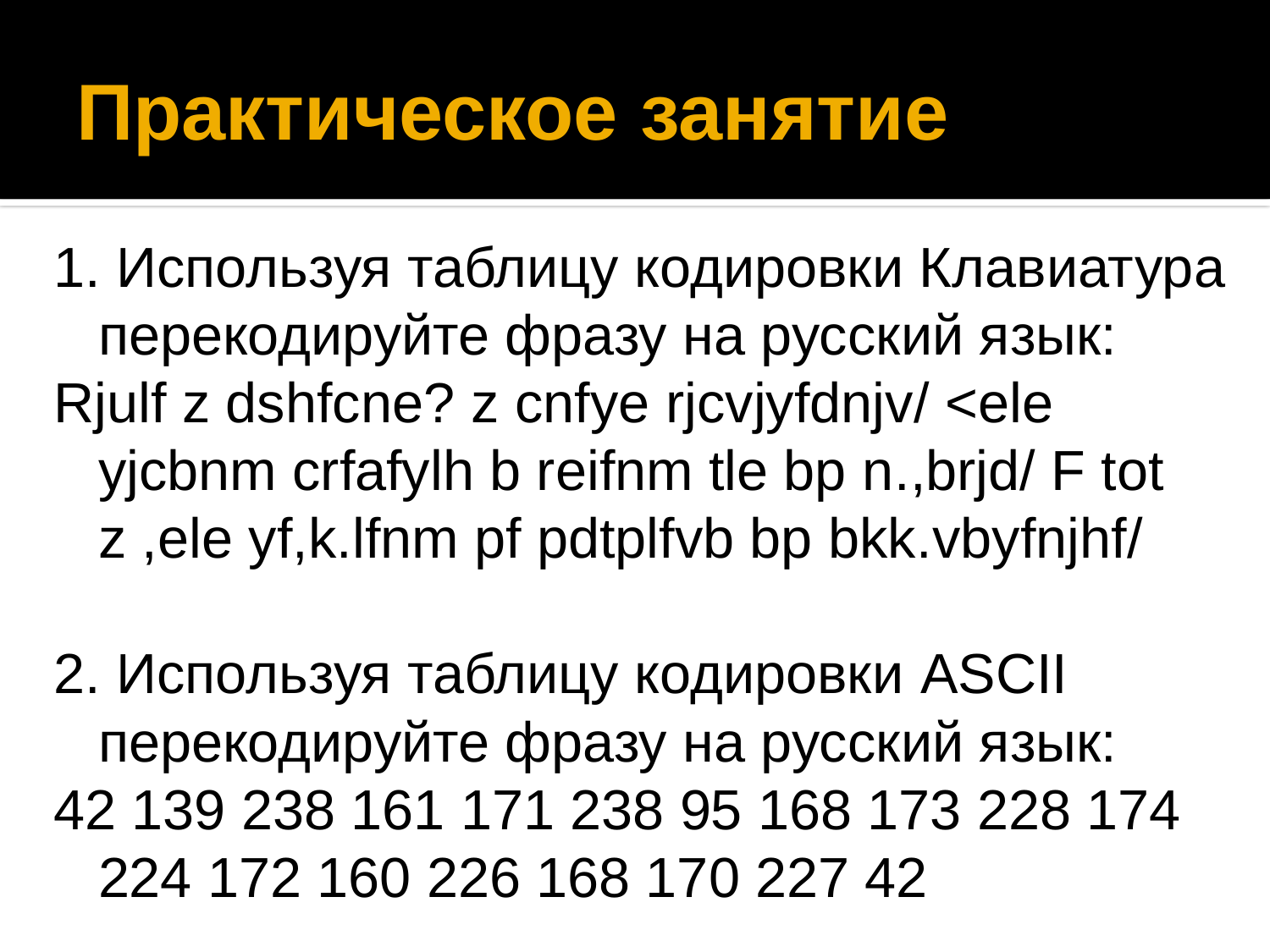

# Практическое занятие
1. Используя таблицу кодировки Клавиатура перекодируйте фразу на русский язык:
Rjulf z dshfcne? z cnfye rjcvjyfdnjv/ <ele yjcbnm crfafylh b reifnm tle bp n.,brjd/ F tot z ,ele yf,k.lfnm pf pdtplfvb bp bkk.vbyfnjhf/

2. Используя таблицу кодировки ASCII перекодируйте фразу на русский язык:
42 139 238 161 171 238 95 168 173 228 174 224 172 160 226 168 170 227 42